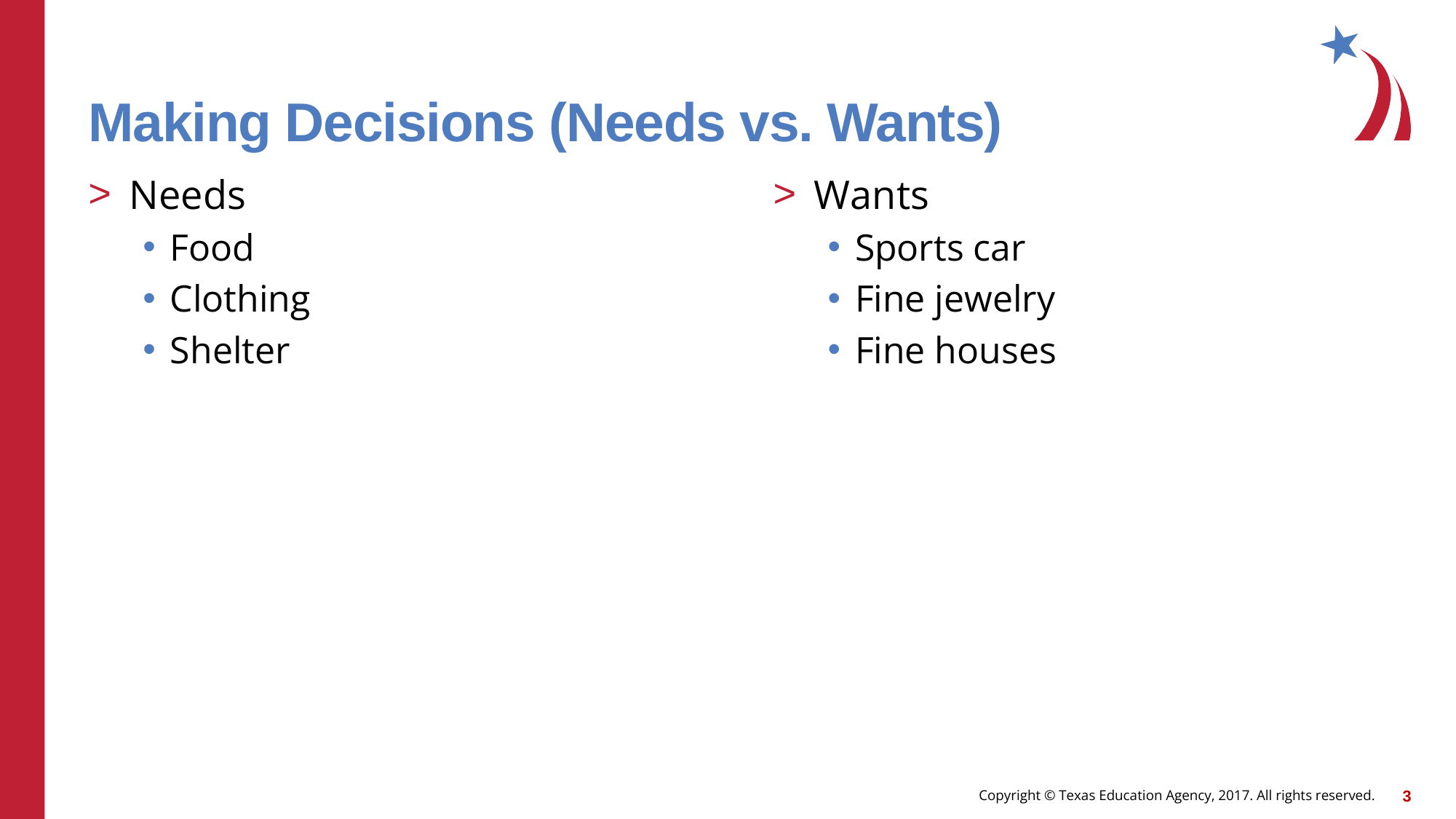

# Making Decisions (Needs vs. Wants)
Needs
Food
Clothing
Shelter
Wants
Sports car
Fine jewelry
Fine houses